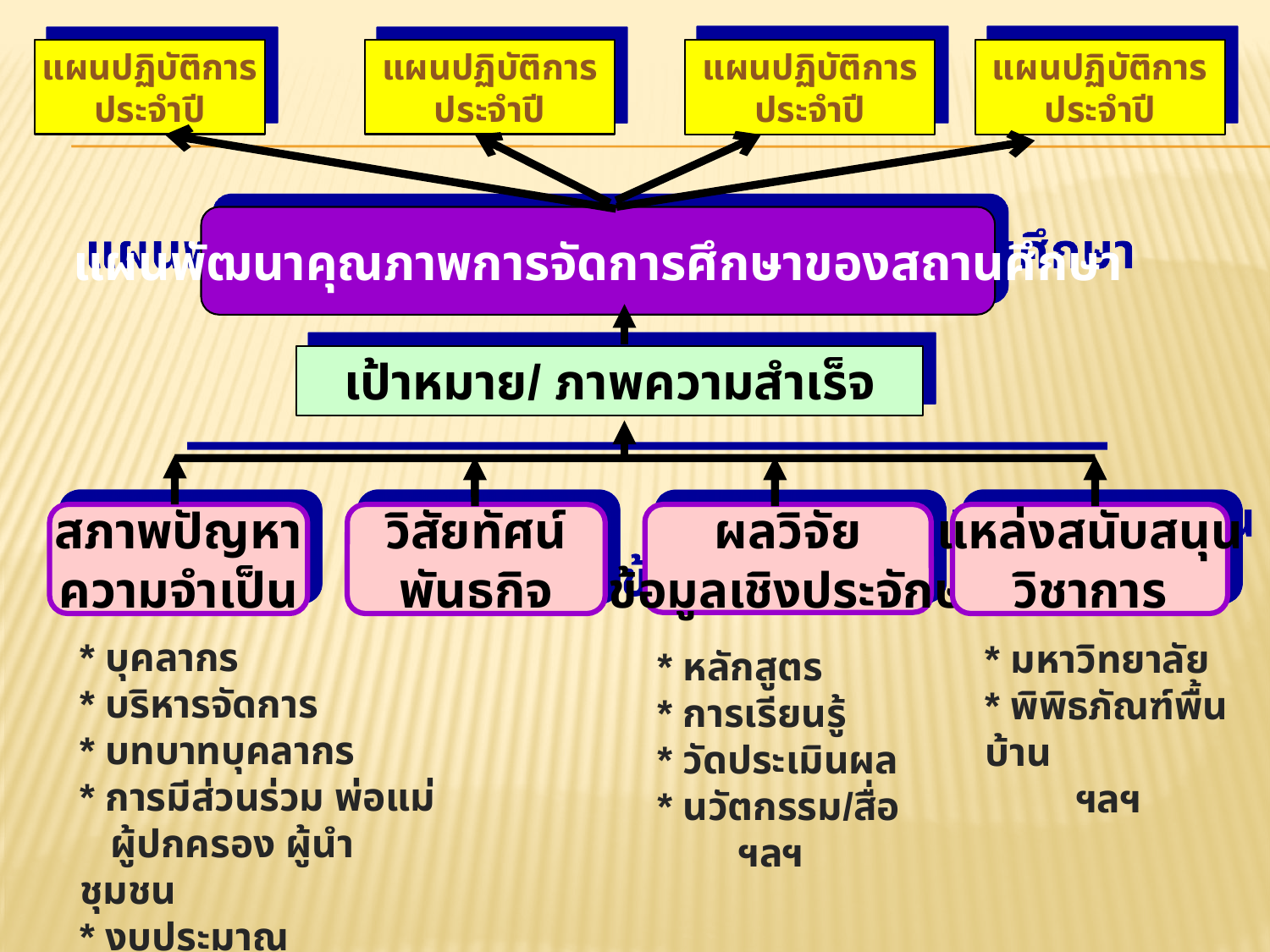

แผนปฏิบัติการ
ประจำปี
แผนปฏิบัติการ
ประจำปี
แผนปฏิบัติการ
ประจำปี
แผนปฏิบัติการ
ประจำปี
แผนพัฒนาคุณภาพการจัดการศึกษาของสถานศึกษา

เป้าหมาย/ ภาพความสำเร็จ

สภาพปัญหา
ความจำเป็น
วิสัยทัศน์
พันธกิจ
ผลวิจัย
ข้อมูลเชิงประจักษ์
แหล่งสนับสนุน
วิชาการ
* บุคลากร
* บริหารจัดการ
* บทบาทบุคลากร
* การมีส่วนร่วม พ่อแม่
   ผู้ปกครอง ผู้นำชุมชน
* งบประมาณ

* มหาวิทยาลัย
* พิพิธภัณฑ์พื้นบ้าน
         ฯลฯ
* หลักสูตร
* การเรียนรู้
* วัดประเมินผล
* นวัตกรรม/สื่อ
        ฯลฯ